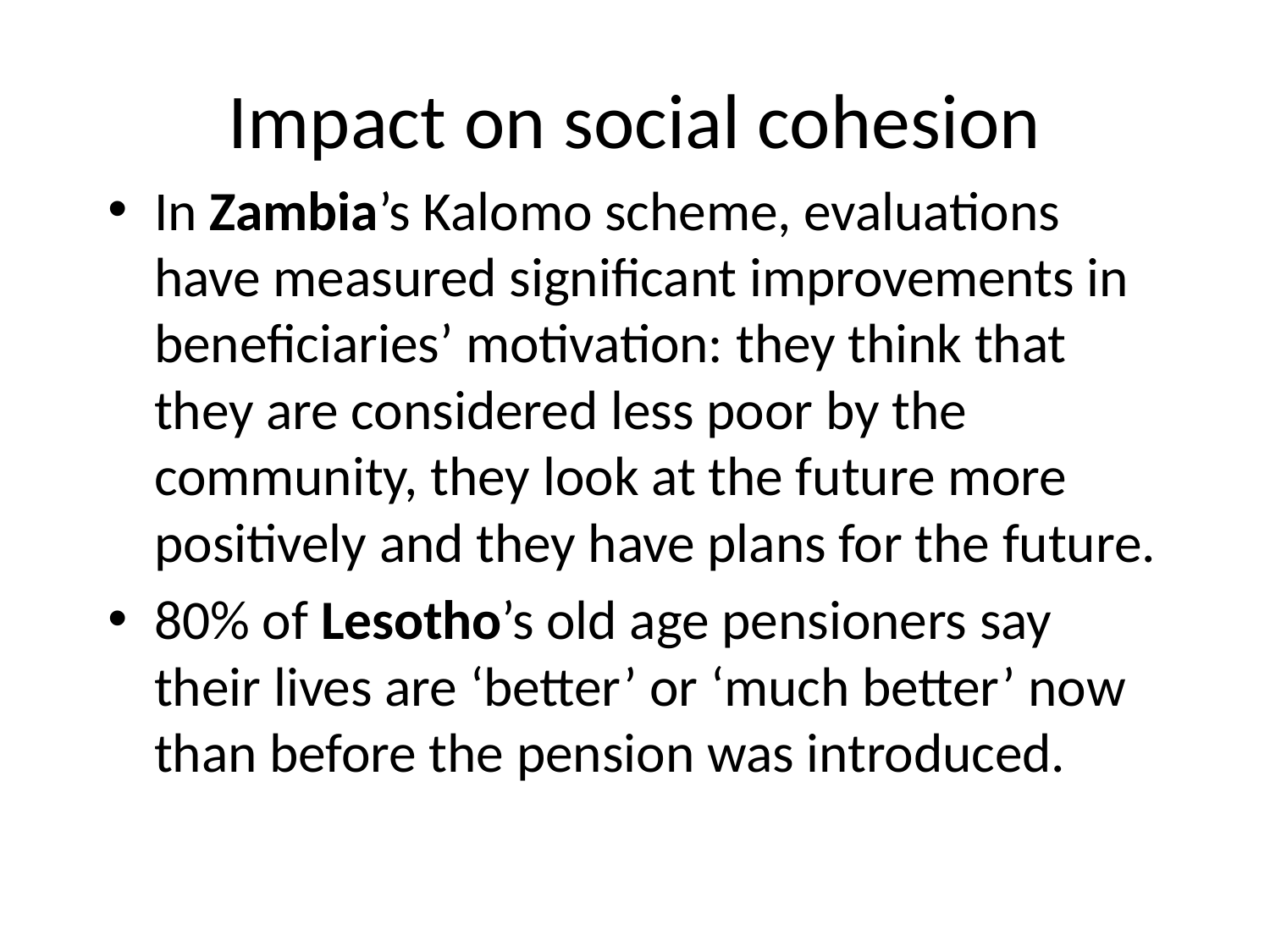

# Impact on social cohesion
In Zambia’s Kalomo scheme, evaluations have measured significant improvements in beneficiaries’ motivation: they think that they are considered less poor by the community, they look at the future more positively and they have plans for the future.
80% of Lesotho’s old age pensioners say their lives are ‘better’ or ‘much better’ now than before the pension was introduced.